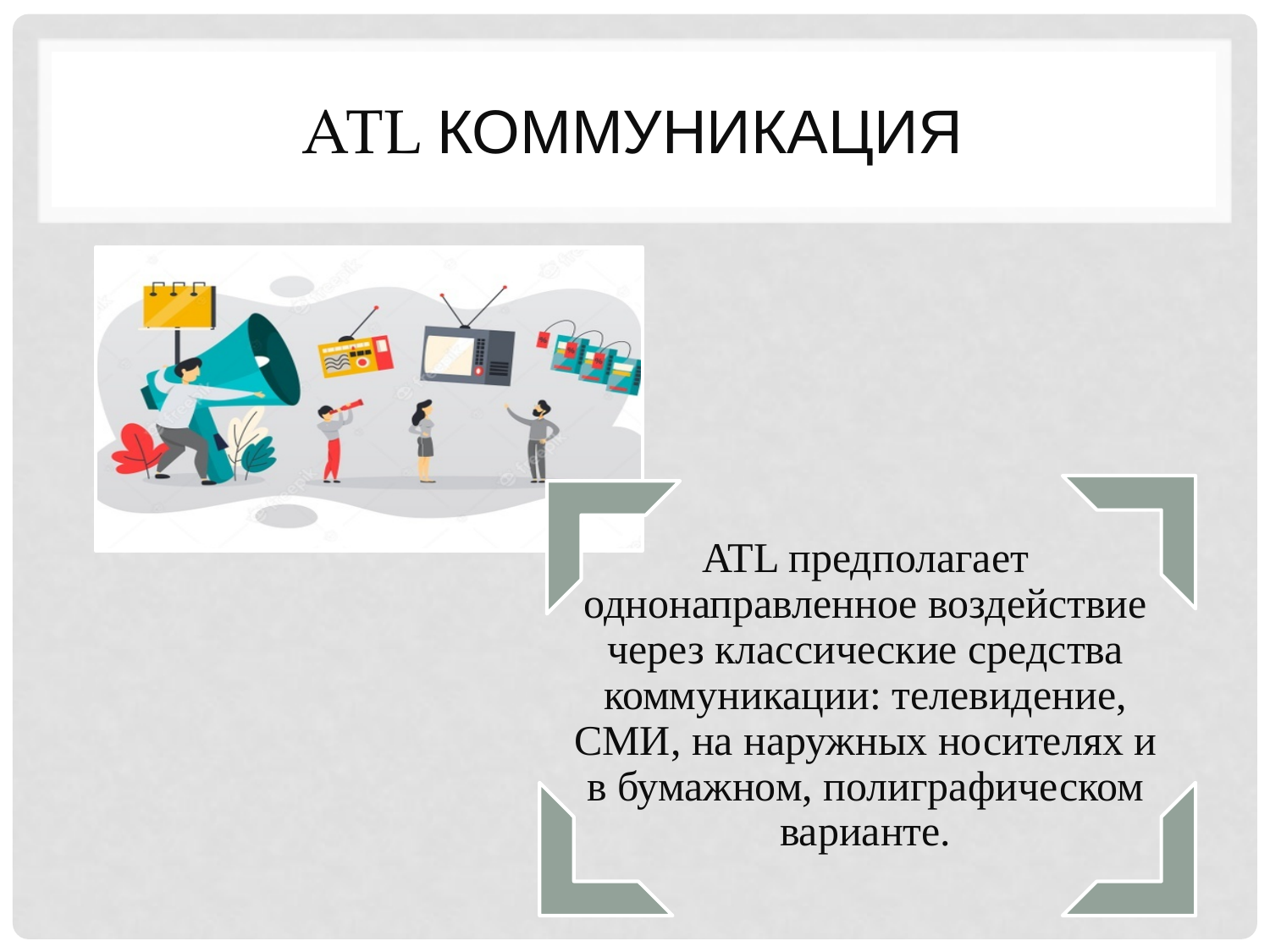

# ATL коммуникация
ATL предполагает однонаправленное воздействие через классические средства коммуникации: телевидение, СМИ, на наружных носителях и в бумажном, полиграфическом варианте.